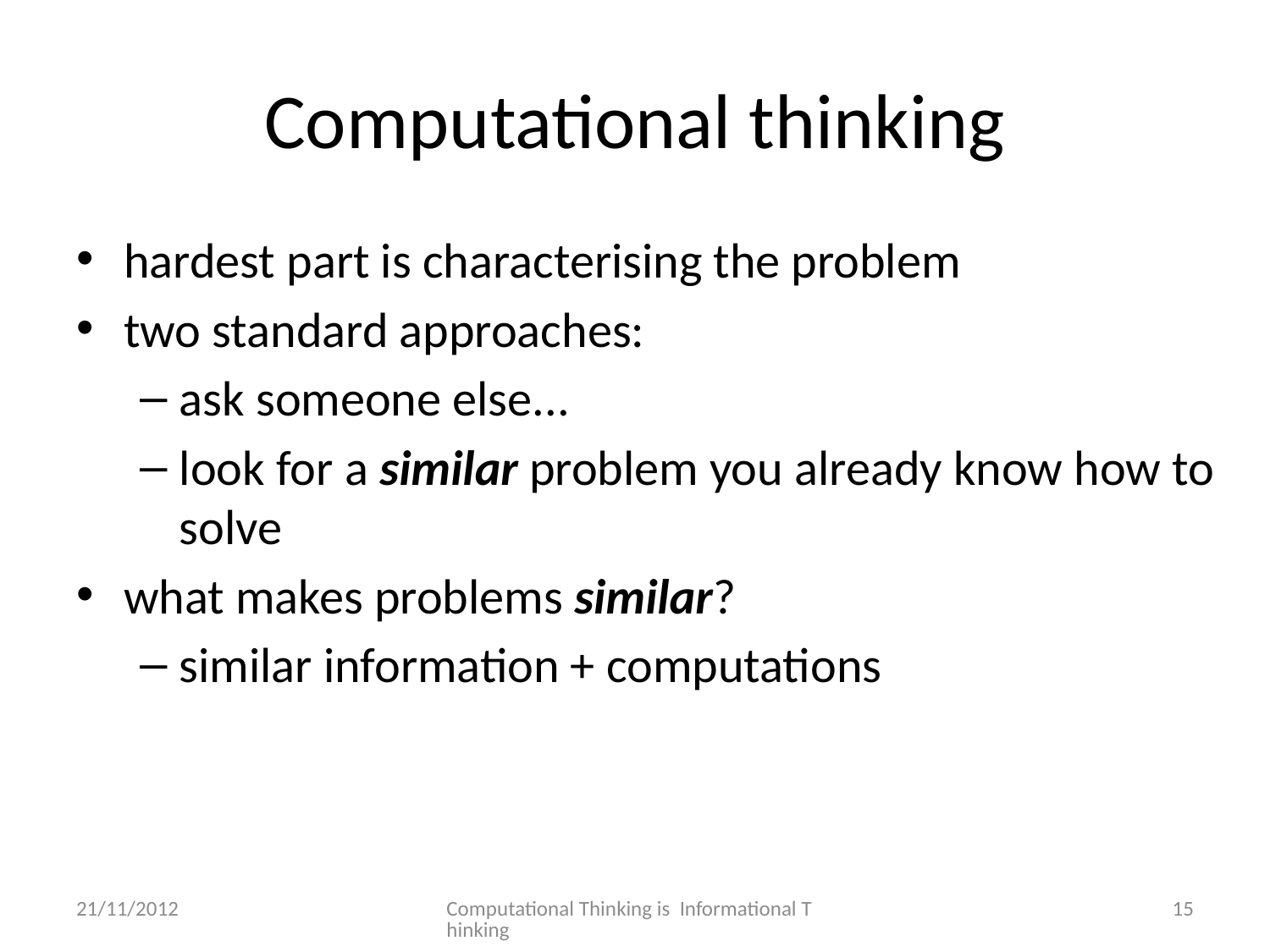

# Computational thinking
hardest part is characterising the problem
two standard approaches:
ask someone else...
look for a similar problem you already know how to solve
what makes problems similar?
similar information + computations
21/11/2012
Computational Thinking is  Informational Thinking
15